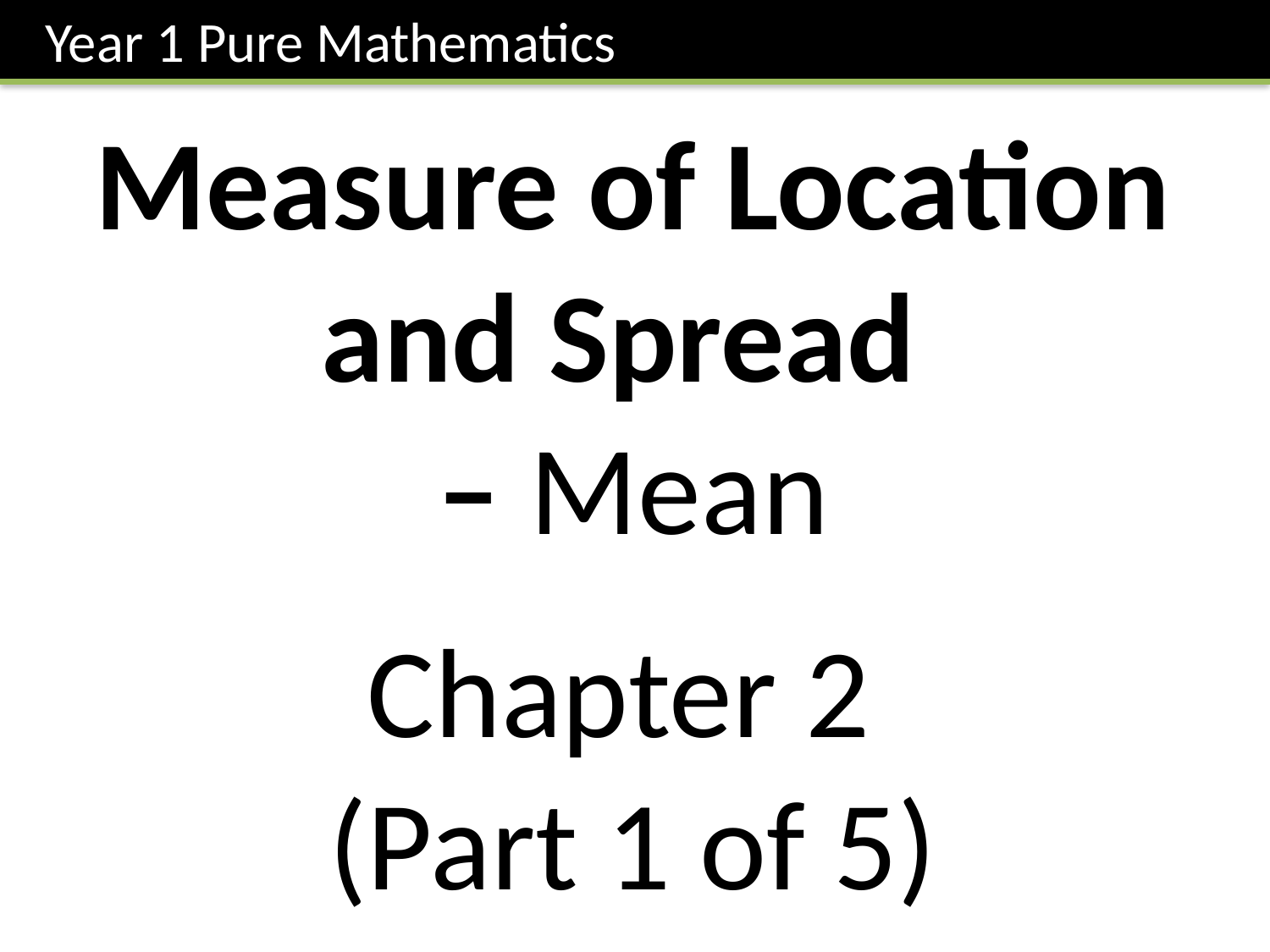

Year 1 Pure Mathematics
Measure of Location and Spread
– Mean

Chapter 2
(Part 1 of 5)